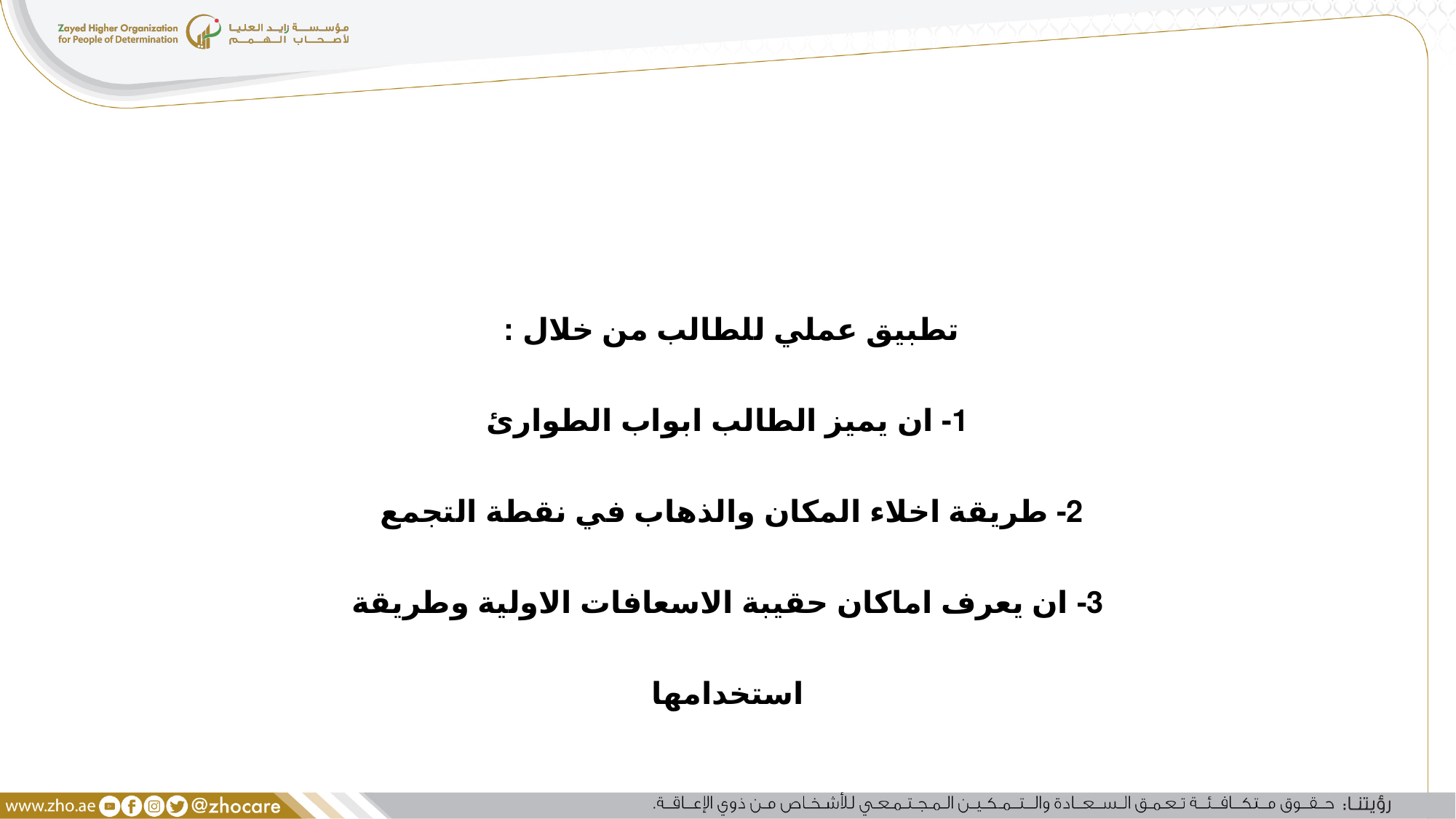

تطبيق عملي للطالب من خلال :
1- ان يميز الطالب ابواب الطوارئ
2- طريقة اخلاء المكان والذهاب في نقطة التجمع
3- ان يعرف اماكان حقيبة الاسعافات الاولية وطريقة استخدامها